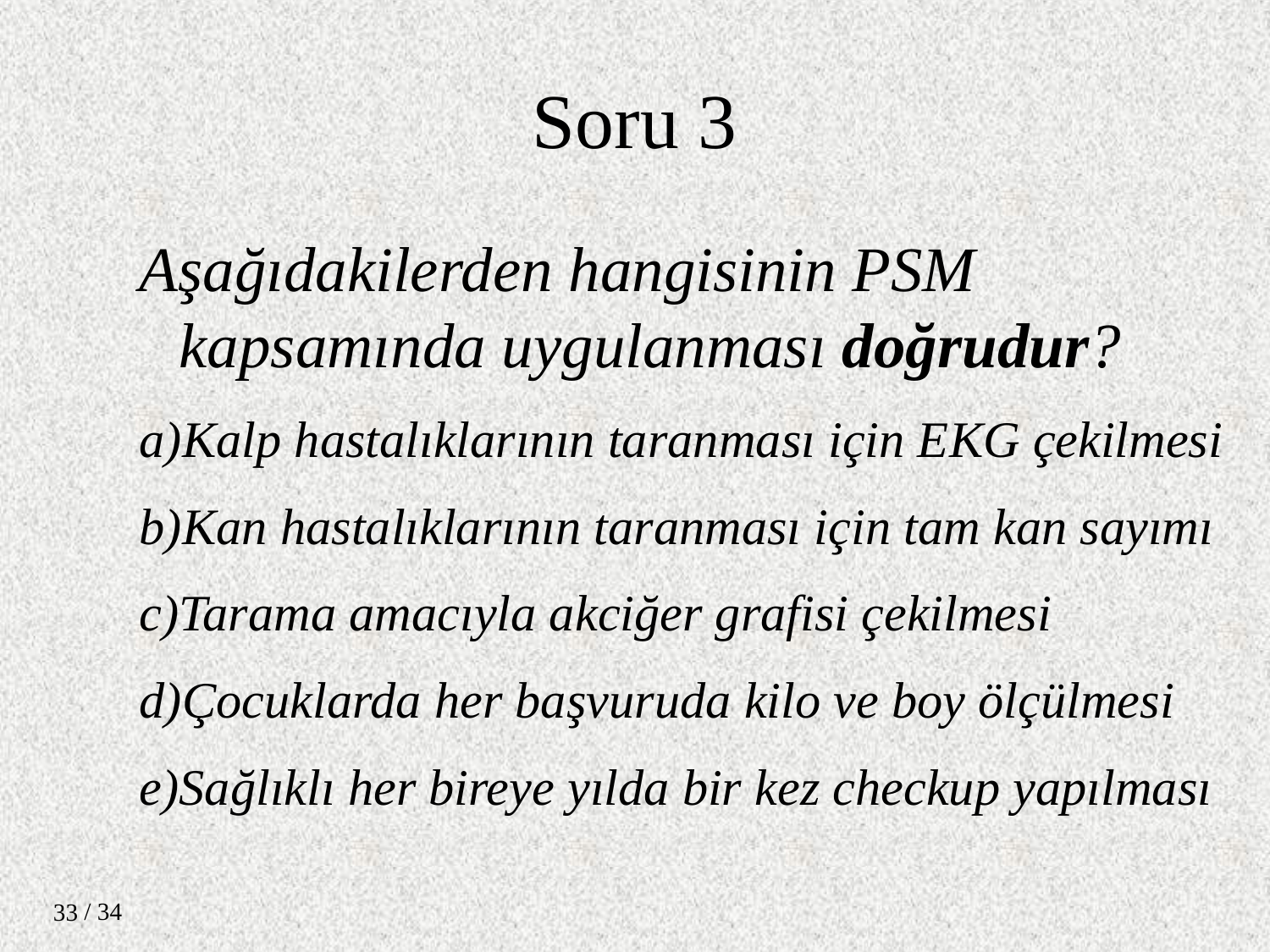

Soru 3
Aşağıdakilerden hangisinin PSM kapsamında uygulanması doğrudur?
Kalp hastalıklarının taranması için EKG çekilmesi
Kan hastalıklarının taranması için tam kan sayımı
Tarama amacıyla akciğer grafisi çekilmesi
Çocuklarda her başvuruda kilo ve boy ölçülmesi
Sağlıklı her bireye yılda bir kez checkup yapılması
/ 34
33